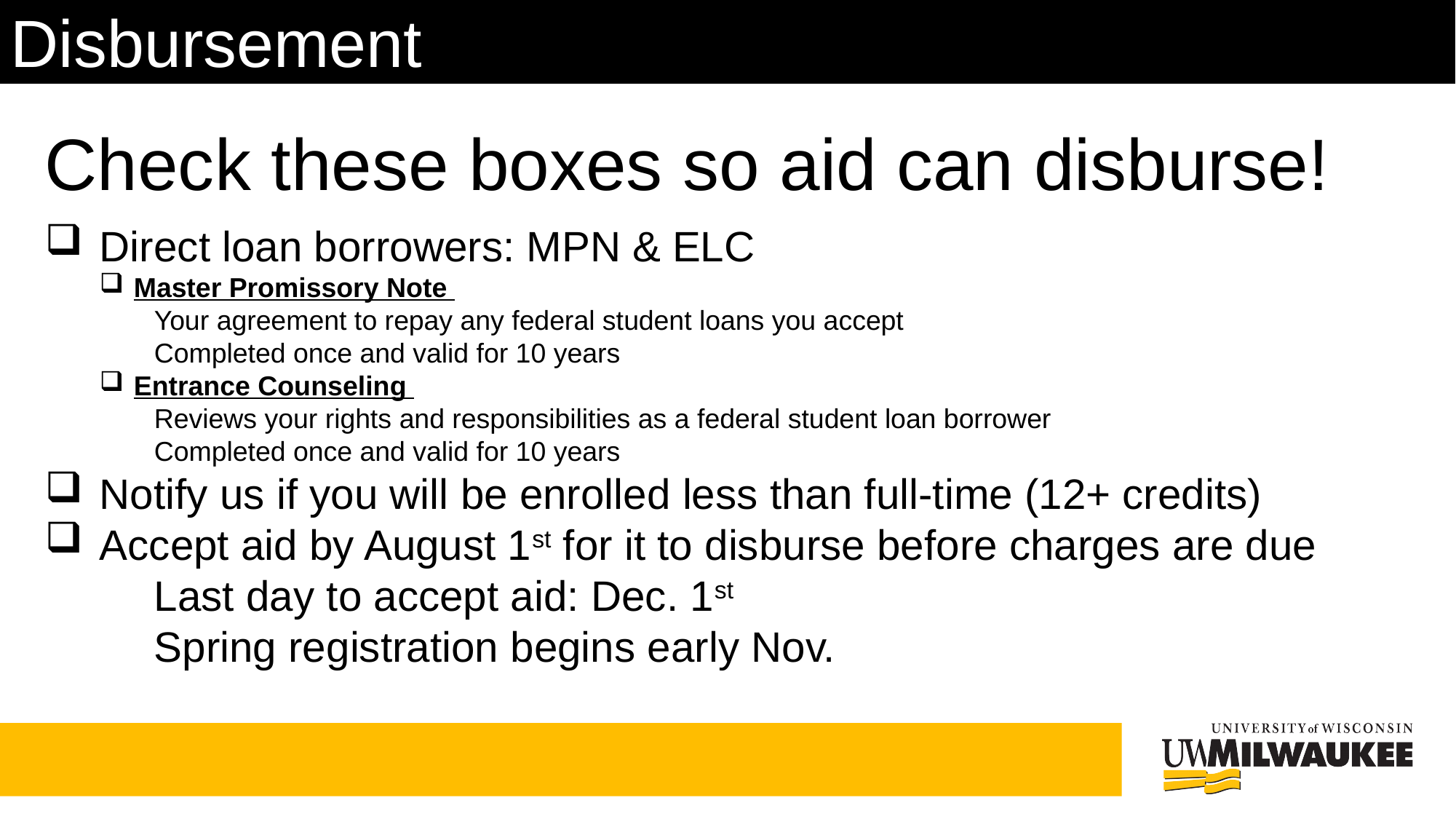

Disbursement
Check these boxes so aid can disburse!

Direct loan borrowers: MPN & ELC
Master Promissory Note
Your agreement to repay any federal student loans you accept
Completed once and valid for 10 years
Entrance Counseling
Reviews your rights and responsibilities as a federal student loan borrower
Completed once and valid for 10 years
Notify us if you will be enrolled less than full-time (12+ credits)
Accept aid by August 1st for it to disburse before charges are due
	Last day to accept aid: Dec. 1st
	Spring registration begins early Nov.